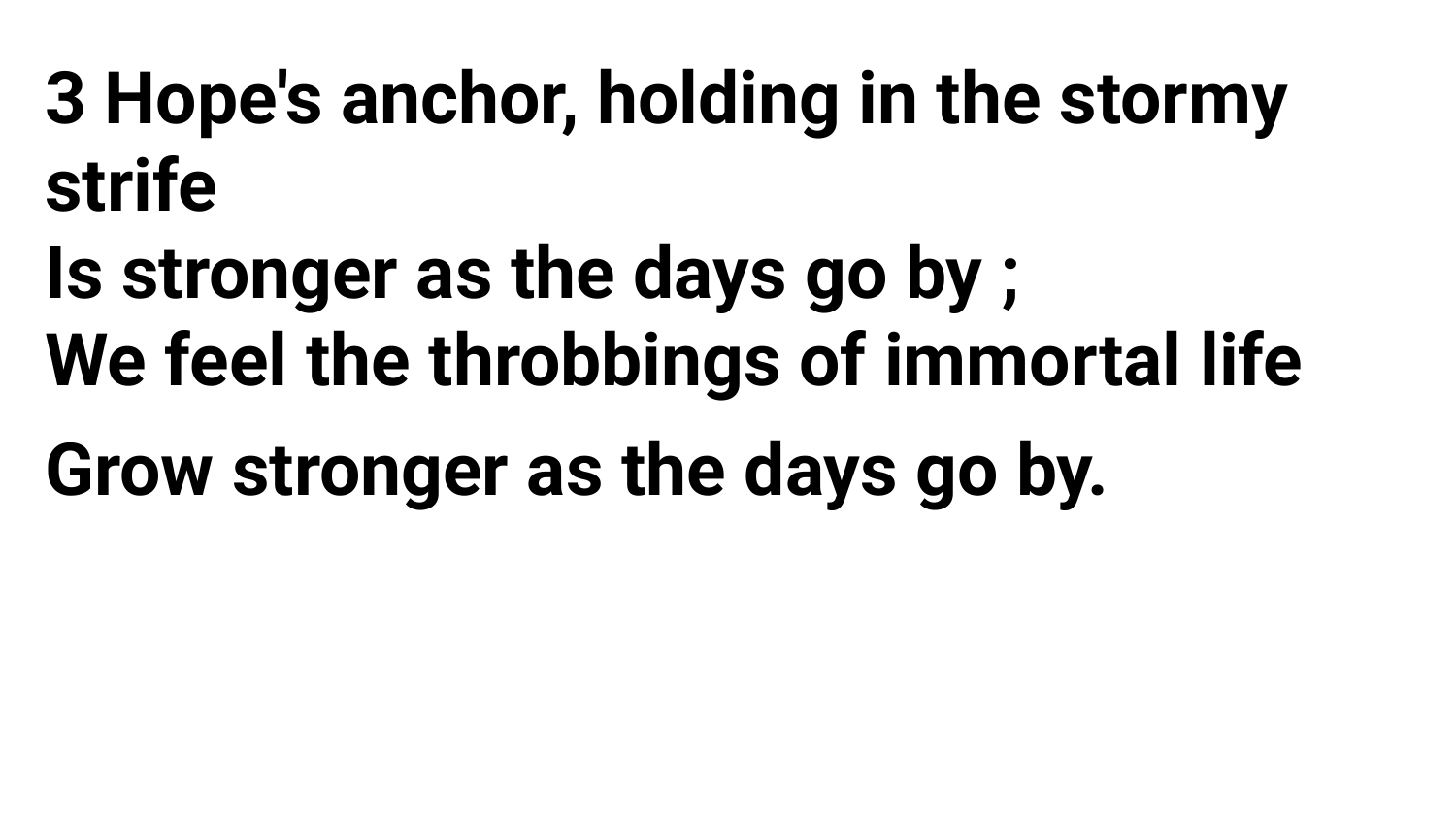

3 Hope's anchor, holding in the stormy strife
Is stronger as the days go by ;
We feel the throbbings of immortal life
Grow stronger as the days go by.